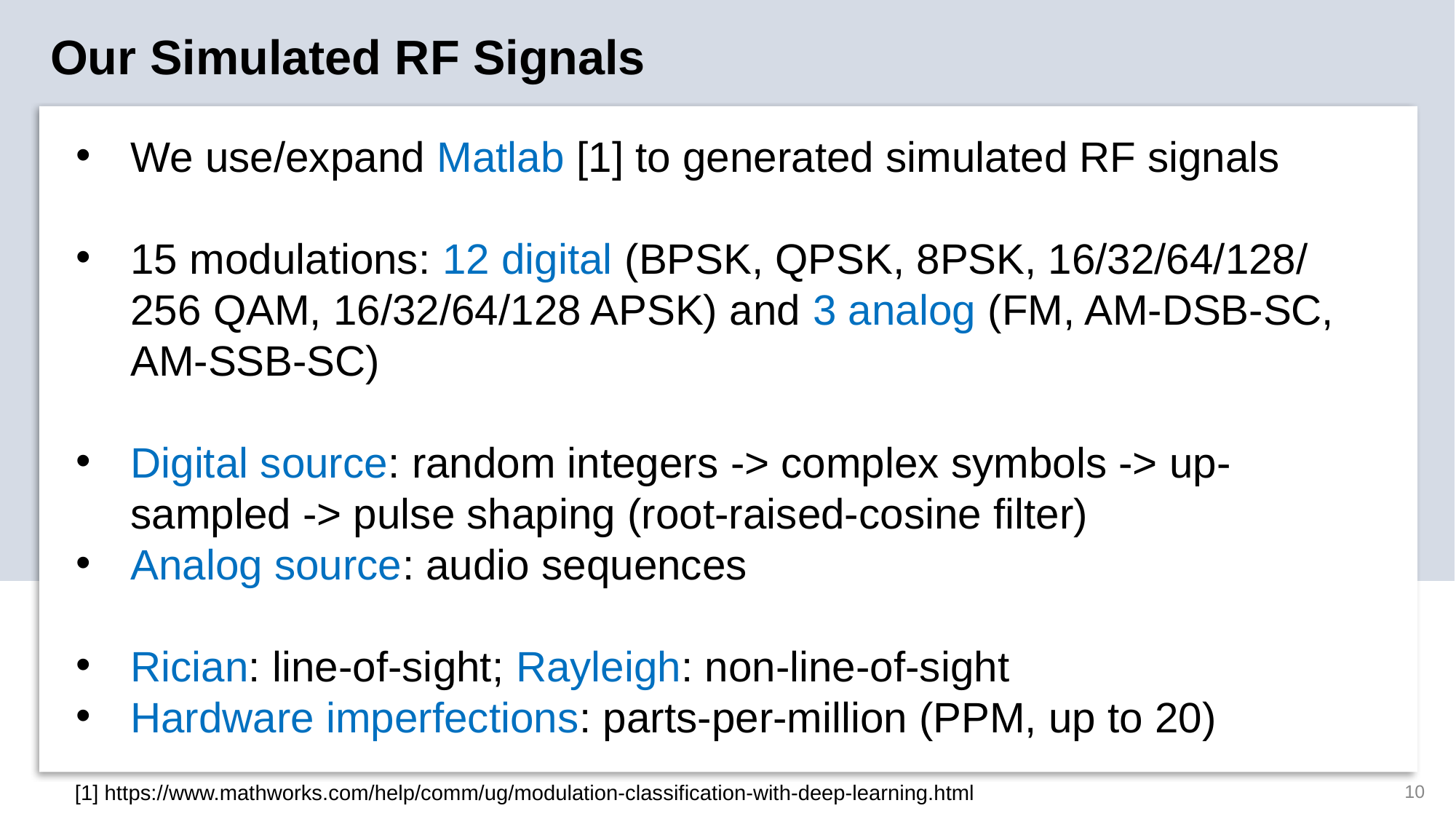

# Our Simulated RF Signals
We use/expand Matlab [1] to generated simulated RF signals

15 modulations: 12 digital (BPSK, QPSK, 8PSK, 16/32/64/128/ 256 QAM, 16/32/64/128 APSK) and 3 analog (FM, AM-DSB-SC, AM-SSB-SC)

Digital source: random integers -> complex symbols -> up-sampled -> pulse shaping (root-raised-cosine filter)
Analog source: audio sequences

Rician: line-of-sight; Rayleigh: non-line-of-sight
Hardware imperfections: parts-per-million (PPM, up to 20)
10
[1] https://www.mathworks.com/help/comm/ug/modulation-classification-with-deep-learning.html